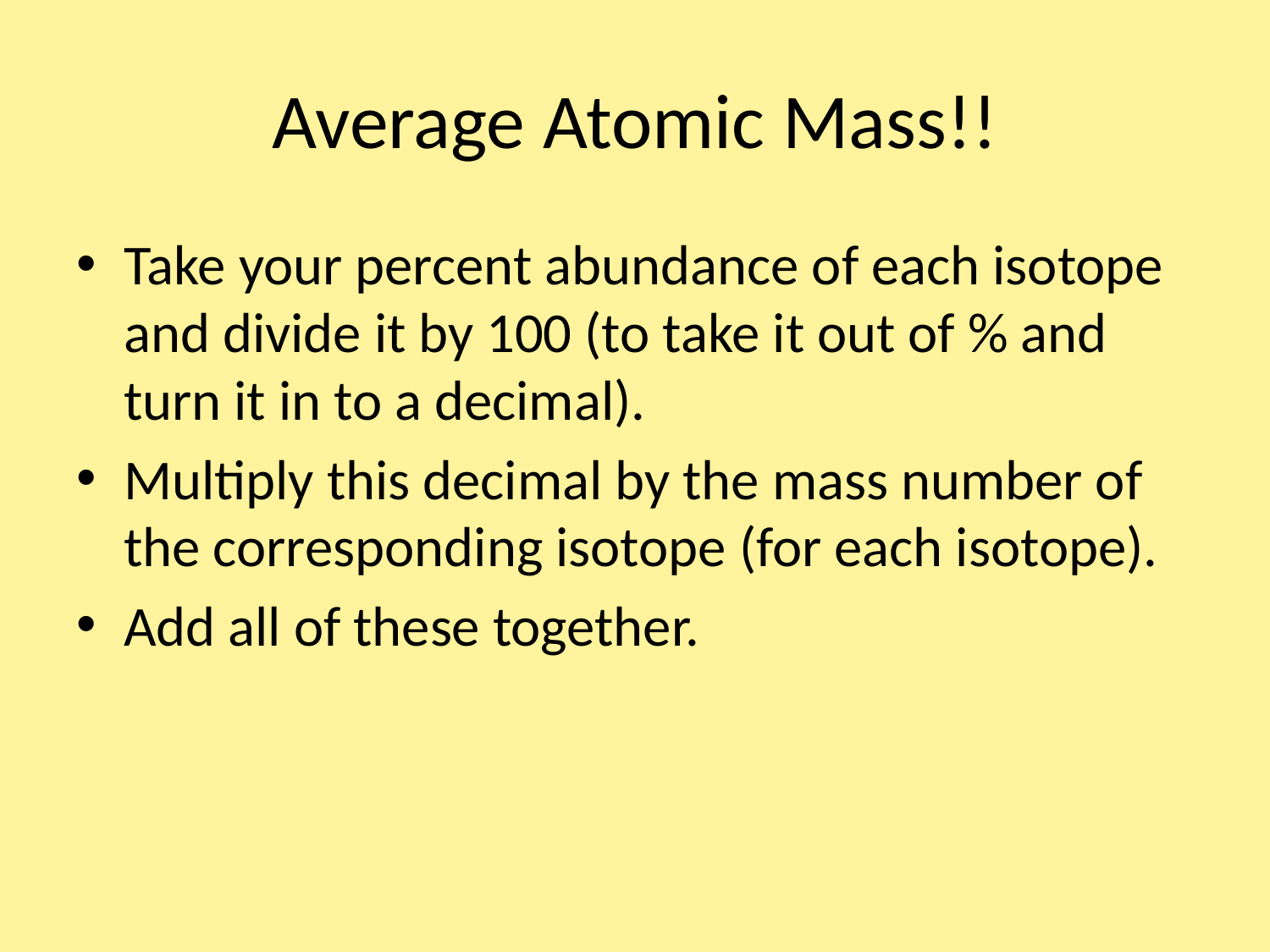

# Average Atomic Mass!!
Take your percent abundance of each isotope and divide it by 100 (to take it out of % and turn it in to a decimal).
Multiply this decimal by the mass number of the corresponding isotope (for each isotope).
Add all of these together.